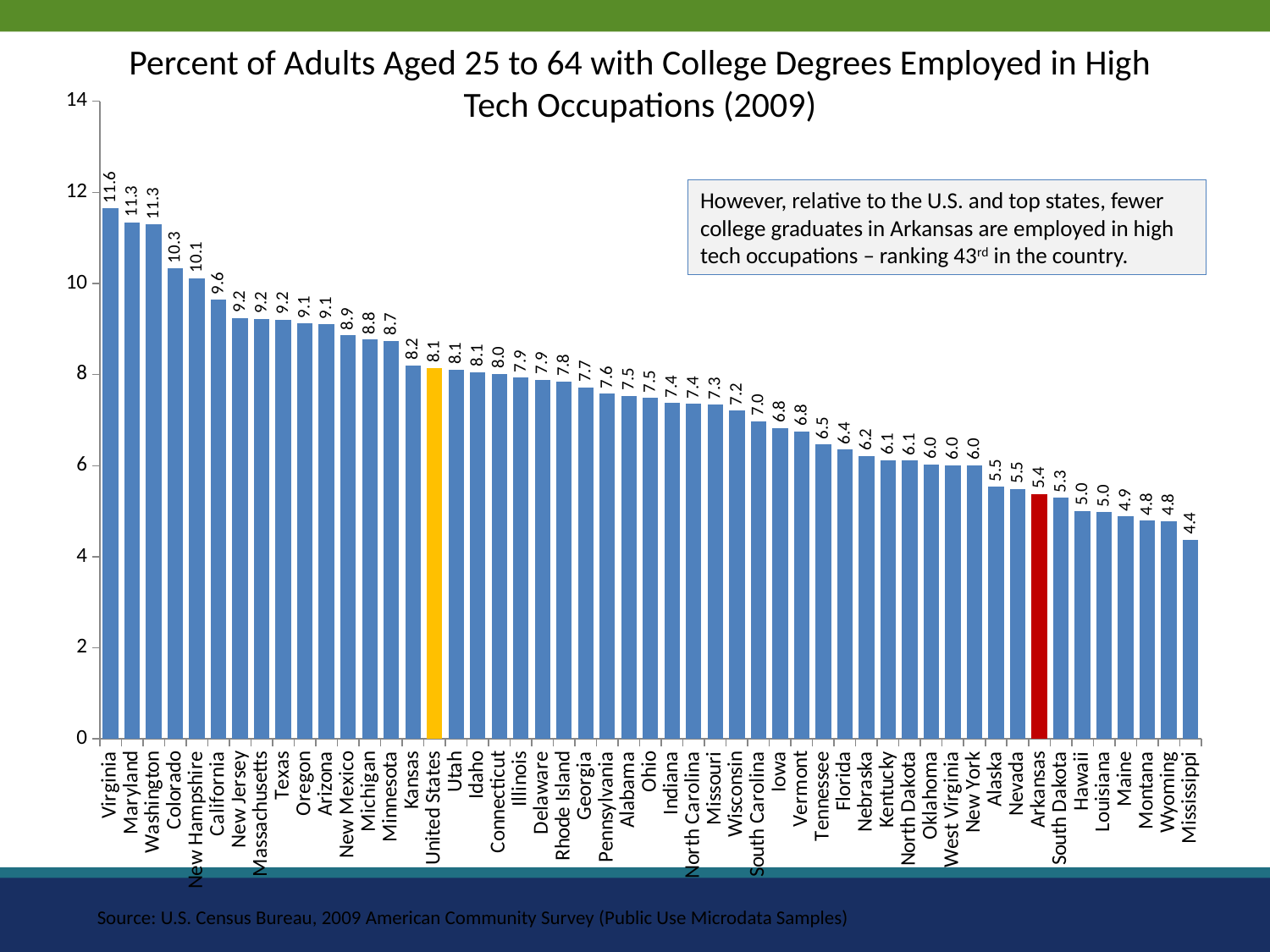

Percent of Adults Aged 25 to 64 with College Degrees Employed in High Tech Occupations (2009)

### Chart

| Category |  |
|---|---|
| Virginia | 11.644214885377341 |
| Maryland | 11.343252300339216 |
| Washington | 11.290747607794195 |
| Colorado | 10.329556275475065 |
| New Hampshire | 10.116330007301046 |
| California | 9.638382519866225 |
| New Jersey | 9.23951337327462 |
| Massachusetts | 9.220013863714046 |
| Texas | 9.209168617279689 |
| Oregon | 9.122212858667025 |
| Arizona | 9.09965698299219 |
| New Mexico | 8.857590937466775 |
| Michigan | 8.772636448732722 |
| Minnesota | 8.744659260399647 |
| Kansas | 8.20388270387455 |
| United States | 8.143590534141657 |
| Utah | 8.108607663532117 |
| Idaho | 8.057345541797405 |
| Connecticut | 8.016136809520175 |
| Illinois | 7.935339885077053 |
| Delaware | 7.890308953567465 |
| Rhode Island | 7.8457381914652915 |
| Georgia | 7.716427885123864 |
| Pennsylvania | 7.5821158845844145 |
| Alabama | 7.536937404508119 |
| Ohio | 7.485200580958582 |
| Indiana | 7.375104109654237 |
| North Carolina | 7.3549661873229075 |
| Missouri | 7.340823682355946 |
| Wisconsin | 7.207410487393673 |
| South Carolina | 6.974876750750187 |
| Iowa | 6.825366711940782 |
| Vermont | 6.751966011563948 |
| Tennessee | 6.463004489884082 |
| Florida | 6.3548396627031325 |
| Nebraska | 6.213062500350119 |
| Kentucky | 6.118070719840631 |
| North Dakota | 6.109910114916373 |
| Oklahoma | 6.028760661154633 |
| West Virginia | 6.013447155699932 |
| New York | 6.0069164280929845 |
| Alaska | 5.533775402379846 |
| Nevada | 5.4911061454713925 |
| Arkansas | 5.376217740557173 |
| South Dakota | 5.289788408463693 |
| Hawaii | 5.009676860097724 |
| Louisiana | 4.978616533872541 |
| Maine | 4.883763951409017 |
| Montana | 4.788055790594211 |
| Wyoming | 4.780808286163691 |
| Mississippi | 4.375907400409697 |
However, relative to the U.S. and top states, fewer college graduates in Arkansas are employed in high tech occupations – ranking 43rd in the country.
Source: U.S. Census Bureau, 2009 American Community Survey (Public Use Microdata Samples)